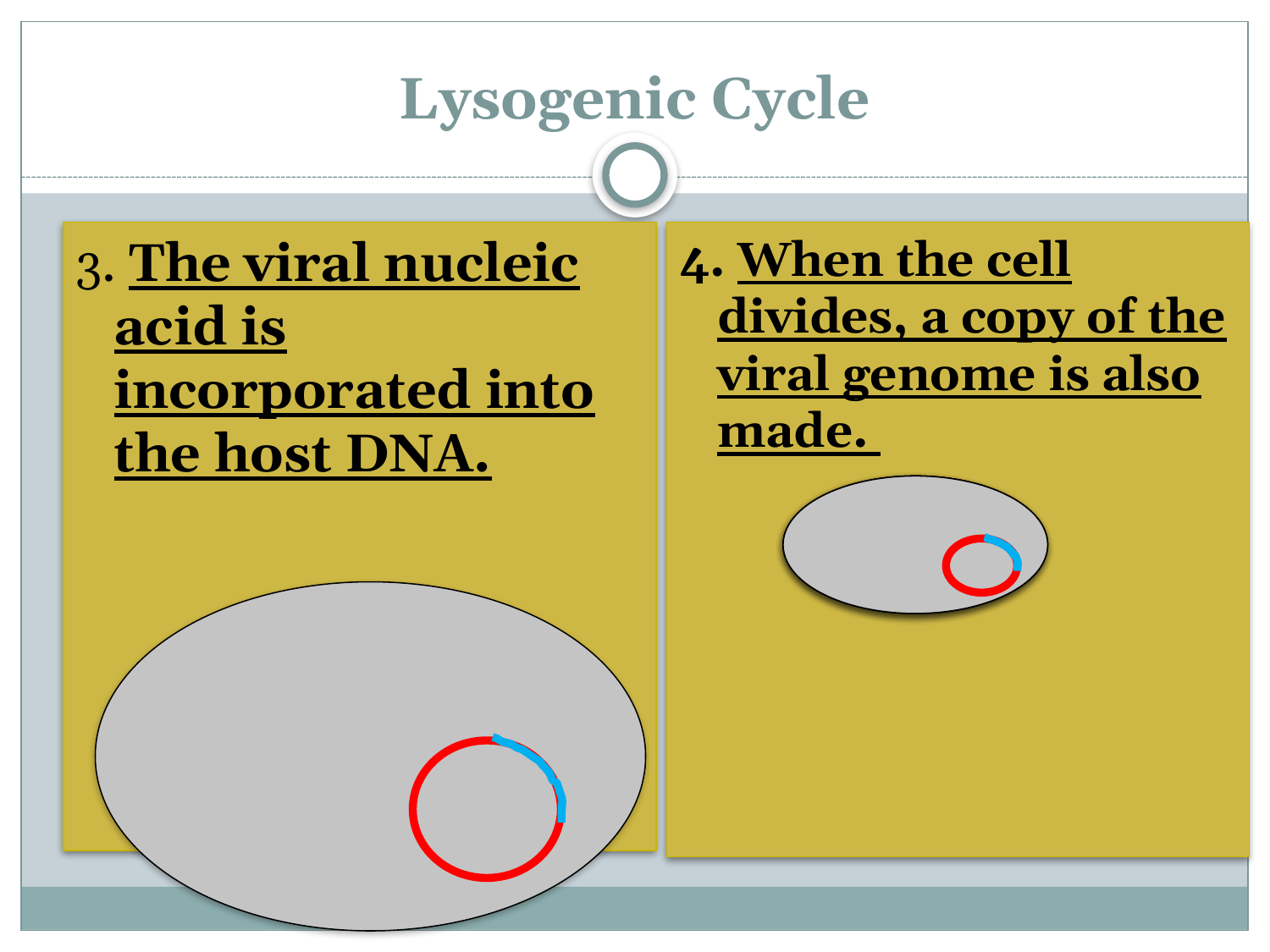

# Lysogenic Cycle
3. The viral nucleic acid is incorporated into the host DNA.

4. When the cell divides, a copy of the viral genome is also made.